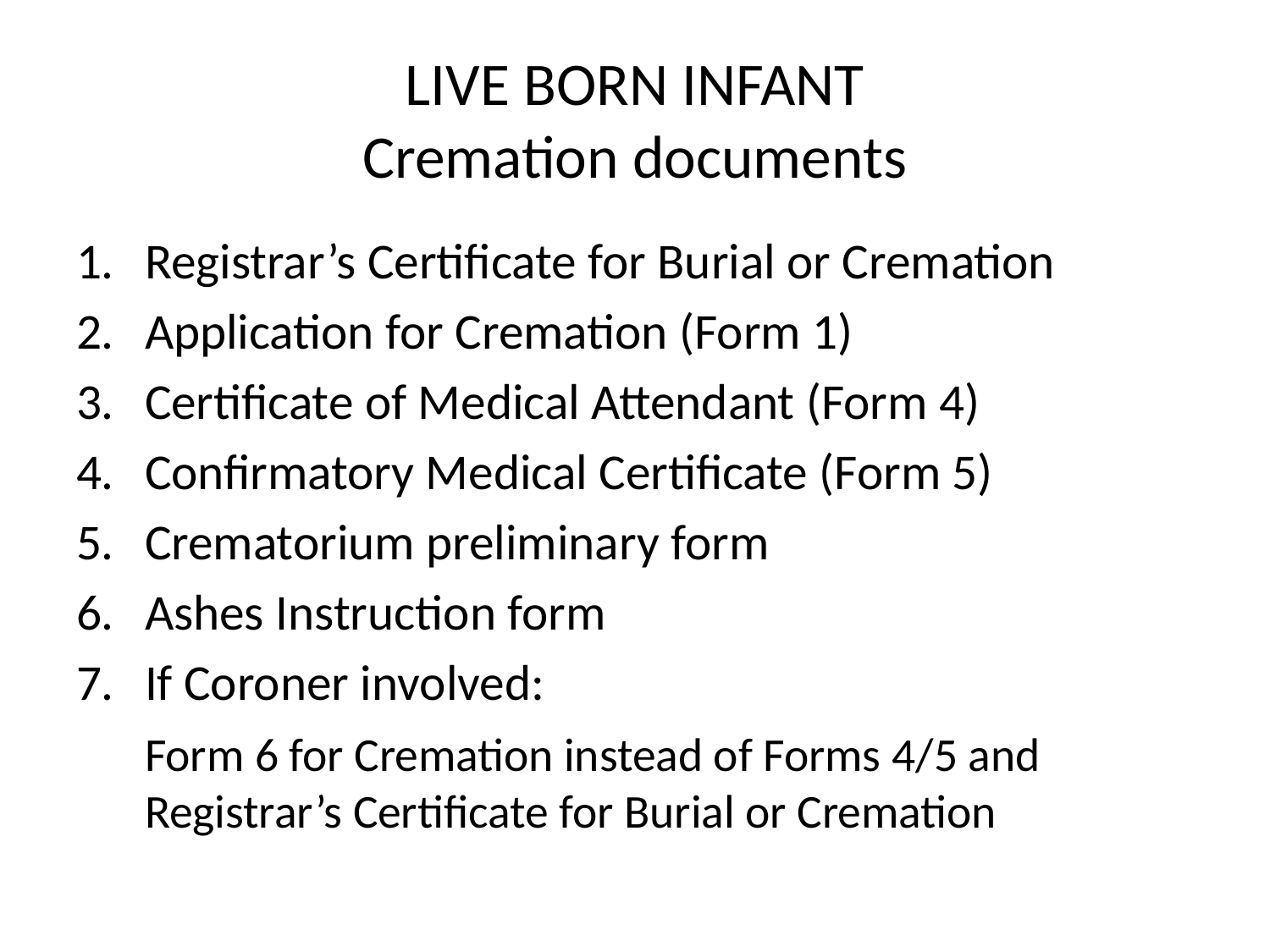

# LIVE BORN INFANT Cremation documents
Registrar’s Certificate for Burial or Cremation
Application for Cremation (Form 1)
Certificate of Medical Attendant (Form 4)
Confirmatory Medical Certificate (Form 5)
Crematorium preliminary form
Ashes Instruction form
If Coroner involved:
	Form 6 for Cremation instead of Forms 4/5 and Registrar’s Certificate for Burial or Cremation